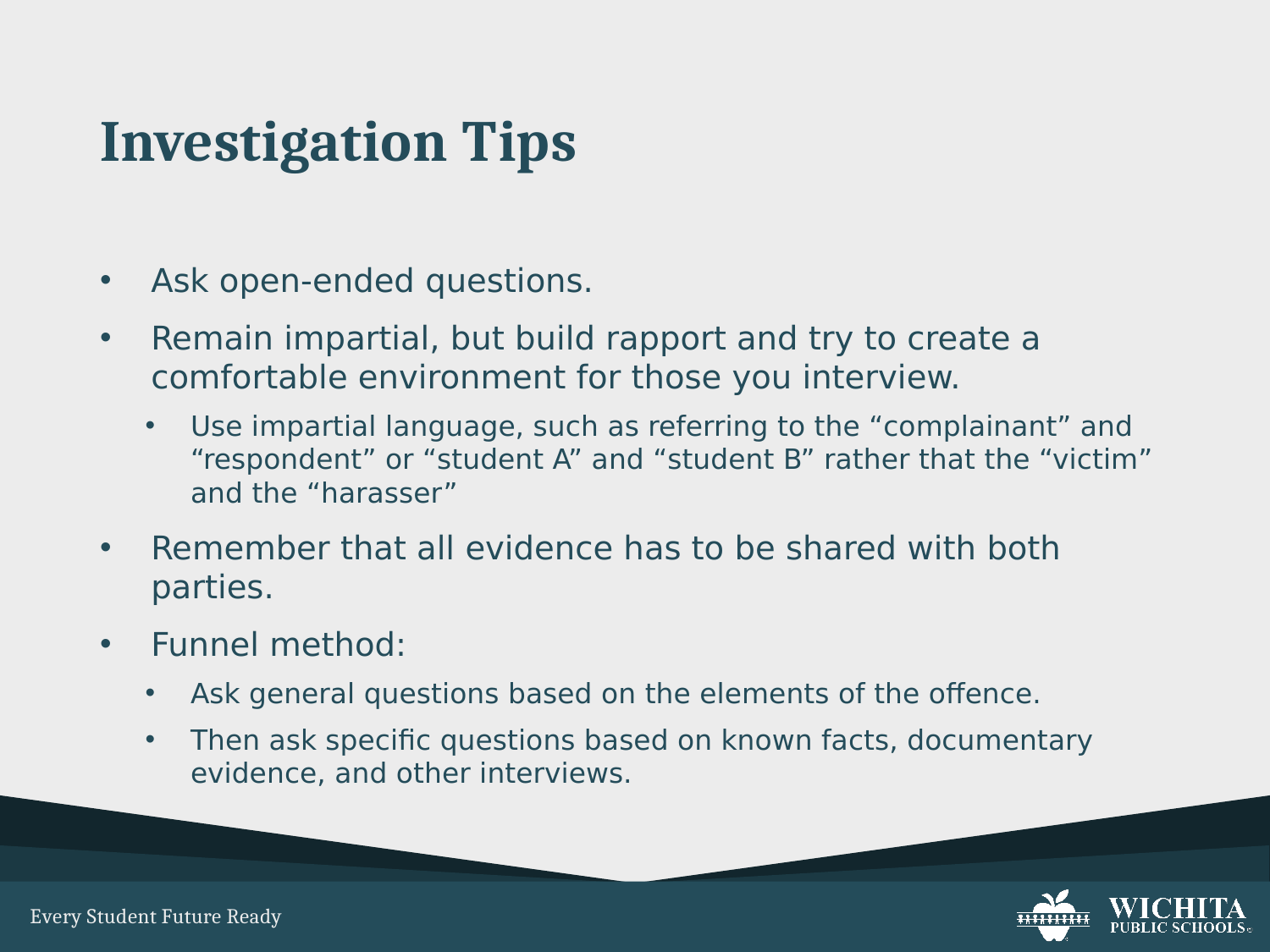

# Investigation Tips
Ask open-ended questions.
Remain impartial, but build rapport and try to create a comfortable environment for those you interview.
Use impartial language, such as referring to the “complainant” and “respondent” or “student A” and “student B” rather that the “victim” and the “harasser”
Remember that all evidence has to be shared with both parties.
Funnel method:
Ask general questions based on the elements of the offence.
Then ask specific questions based on known facts, documentary evidence, and other interviews.